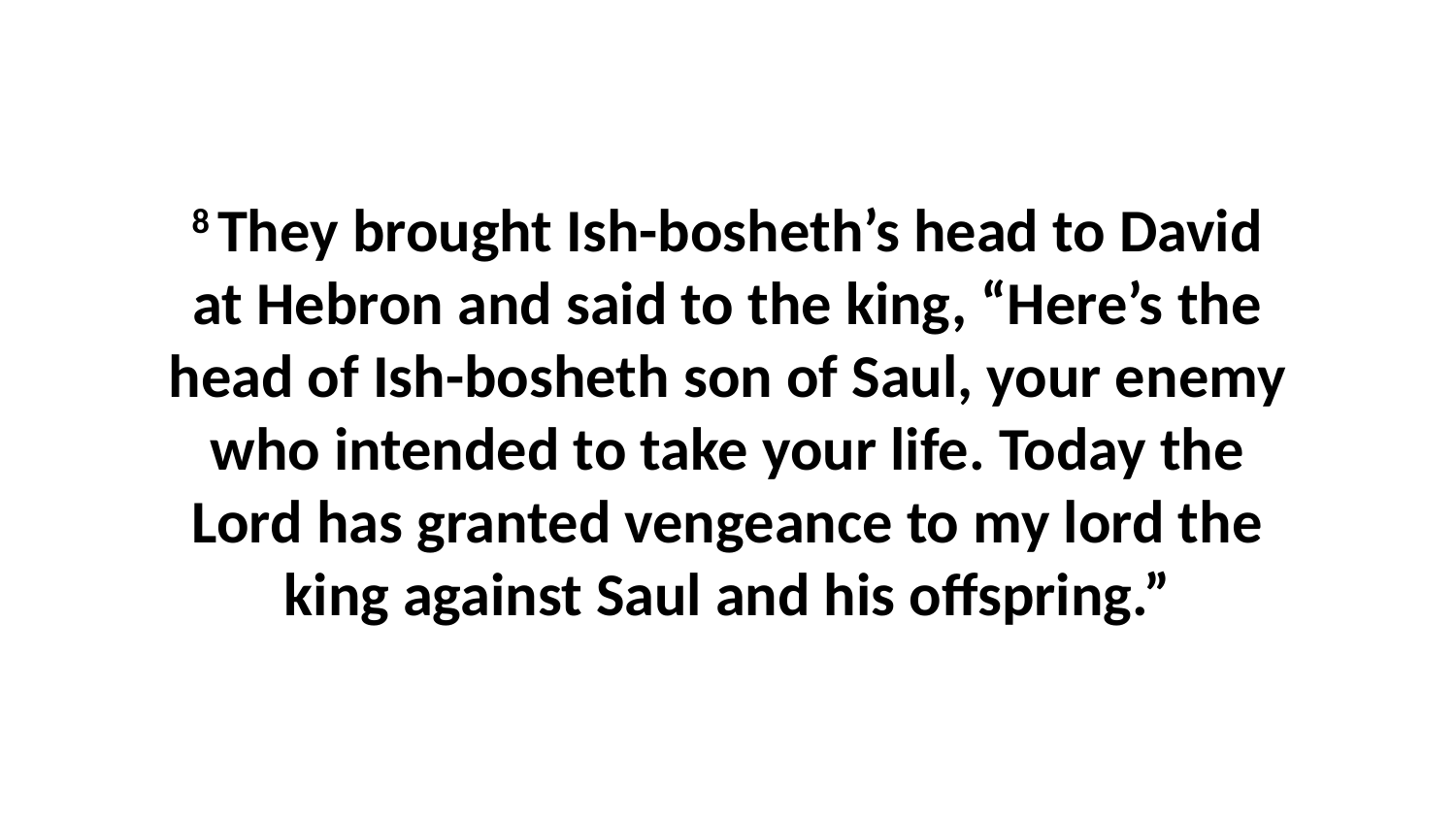

8 They brought Ish-bosheth’s head to David at Hebron and said to the king, “Here’s the head of Ish-bosheth son of Saul, your enemy who intended to take your life. Today the Lord has granted vengeance to my lord the king against Saul and his offspring.”